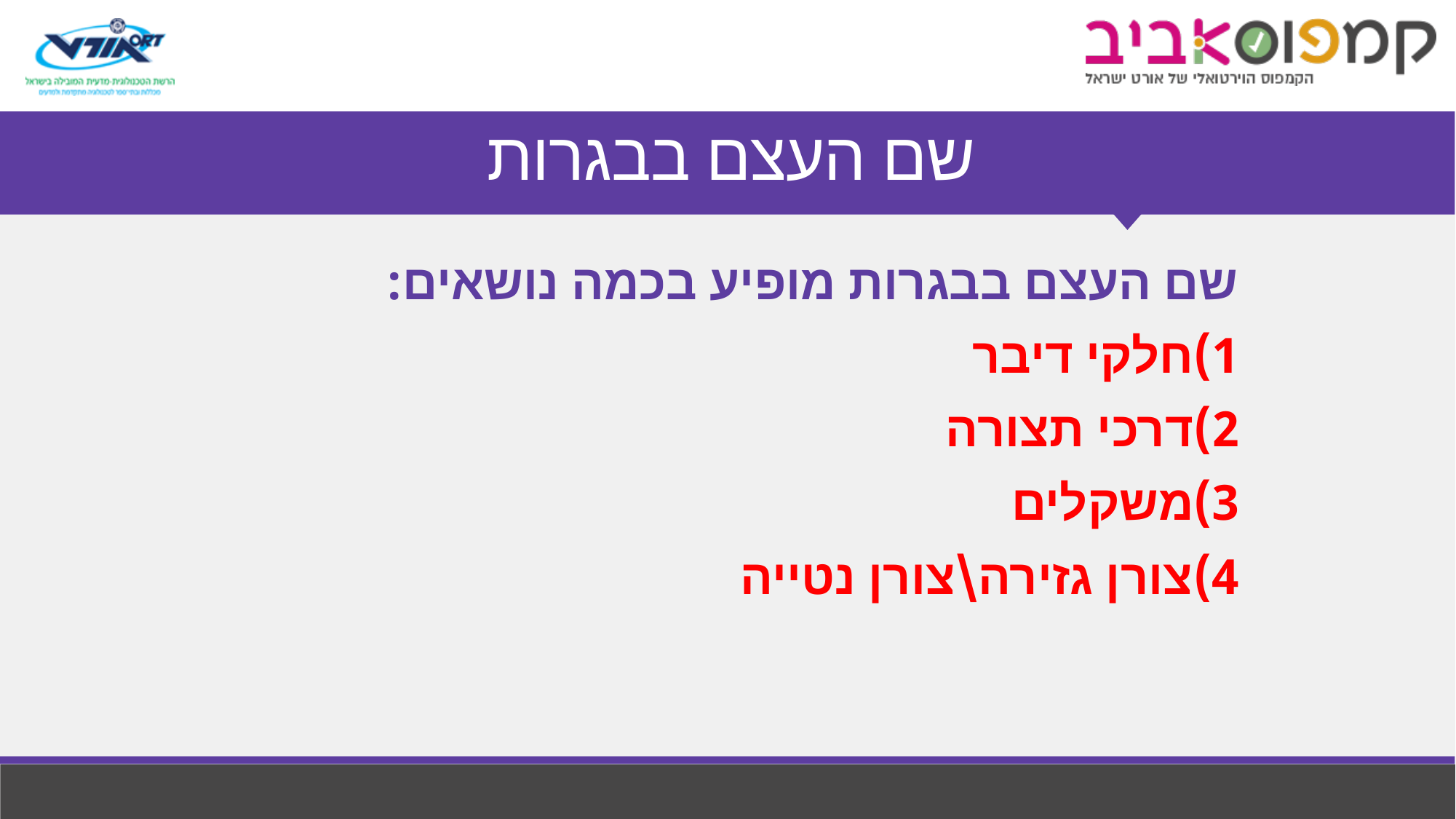

# שם העצם בבגרות
שם העצם בבגרות מופיע בכמה נושאים:
1)חלקי דיבר
2)דרכי תצורה
3)משקלים
4)צורן גזירה\צורן נטייה